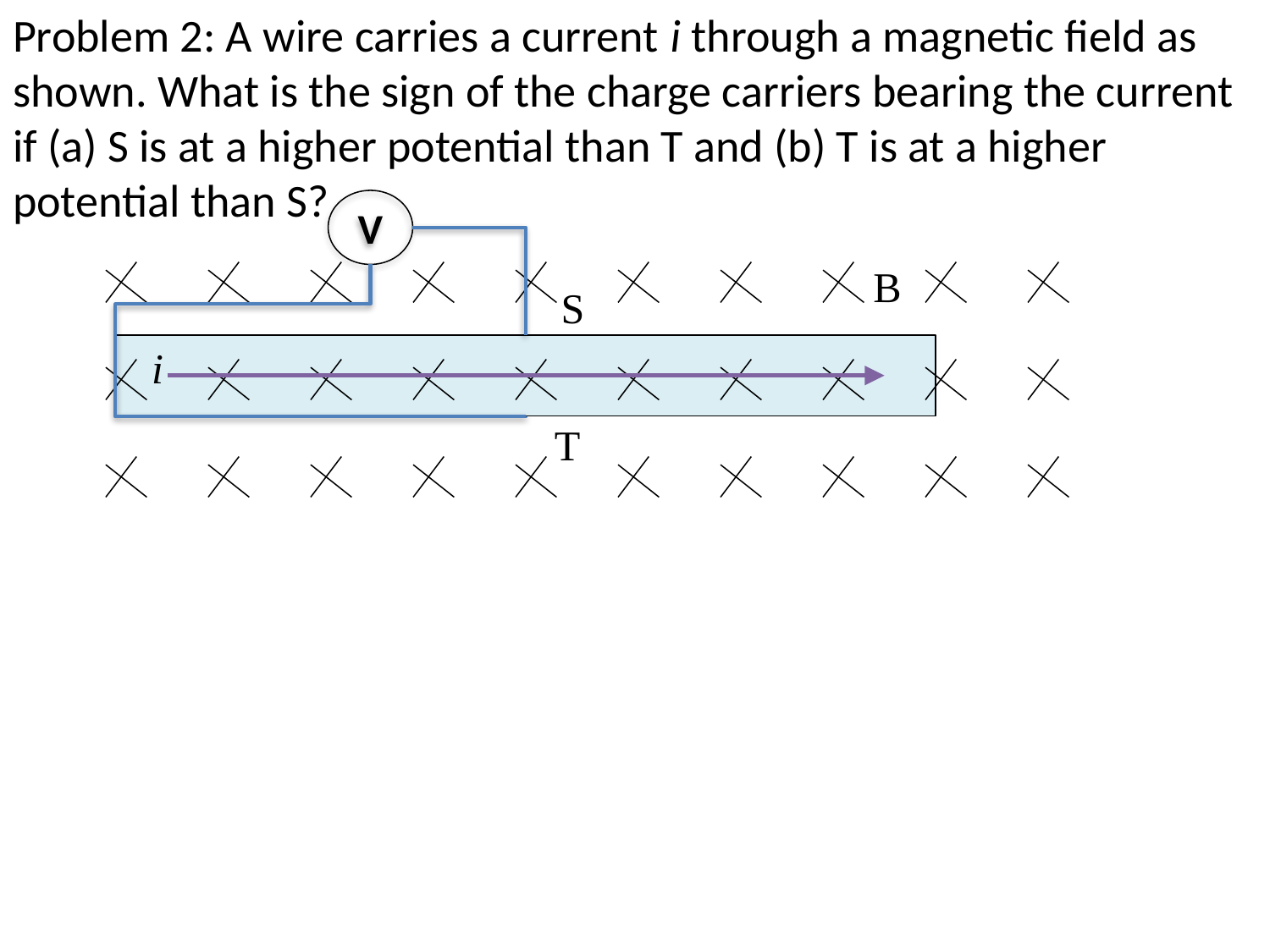

Problem 2: A wire carries a current i through a magnetic field as shown. What is the sign of the charge carriers bearing the current if (a) S is at a higher potential than T and (b) T is at a higher potential than S?
V
B

i
S
T